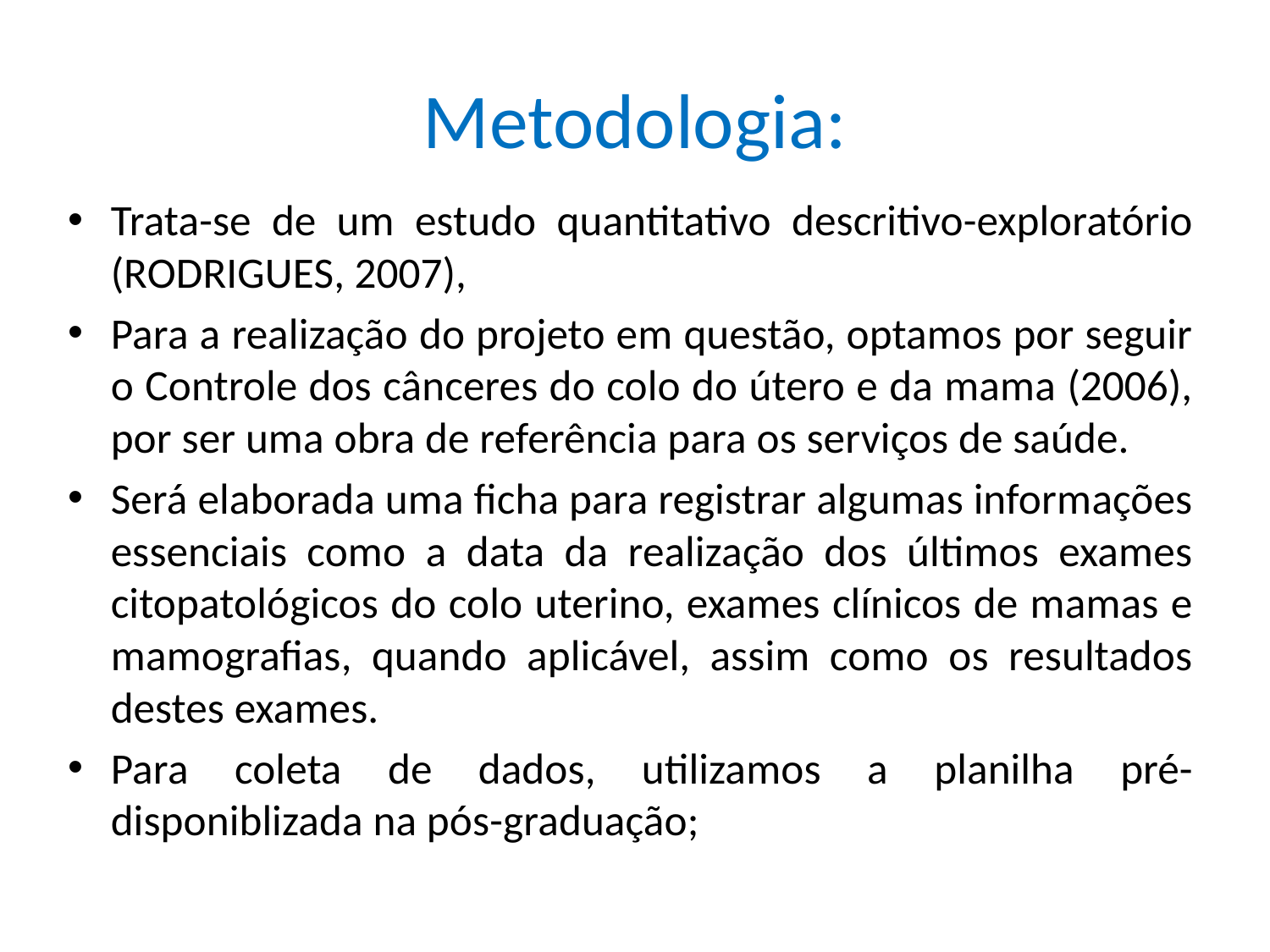

# Metodologia:
Trata-se de um estudo quantitativo descritivo-exploratório (RODRIGUES, 2007),
Para a realização do projeto em questão, optamos por seguir o Controle dos cânceres do colo do útero e da mama (2006), por ser uma obra de referência para os serviços de saúde.
Será elaborada uma ficha para registrar algumas informações essenciais como a data da realização dos últimos exames citopatológicos do colo uterino, exames clínicos de mamas e mamografias, quando aplicável, assim como os resultados destes exames.
Para coleta de dados, utilizamos a planilha pré-disponiblizada na pós-graduação;